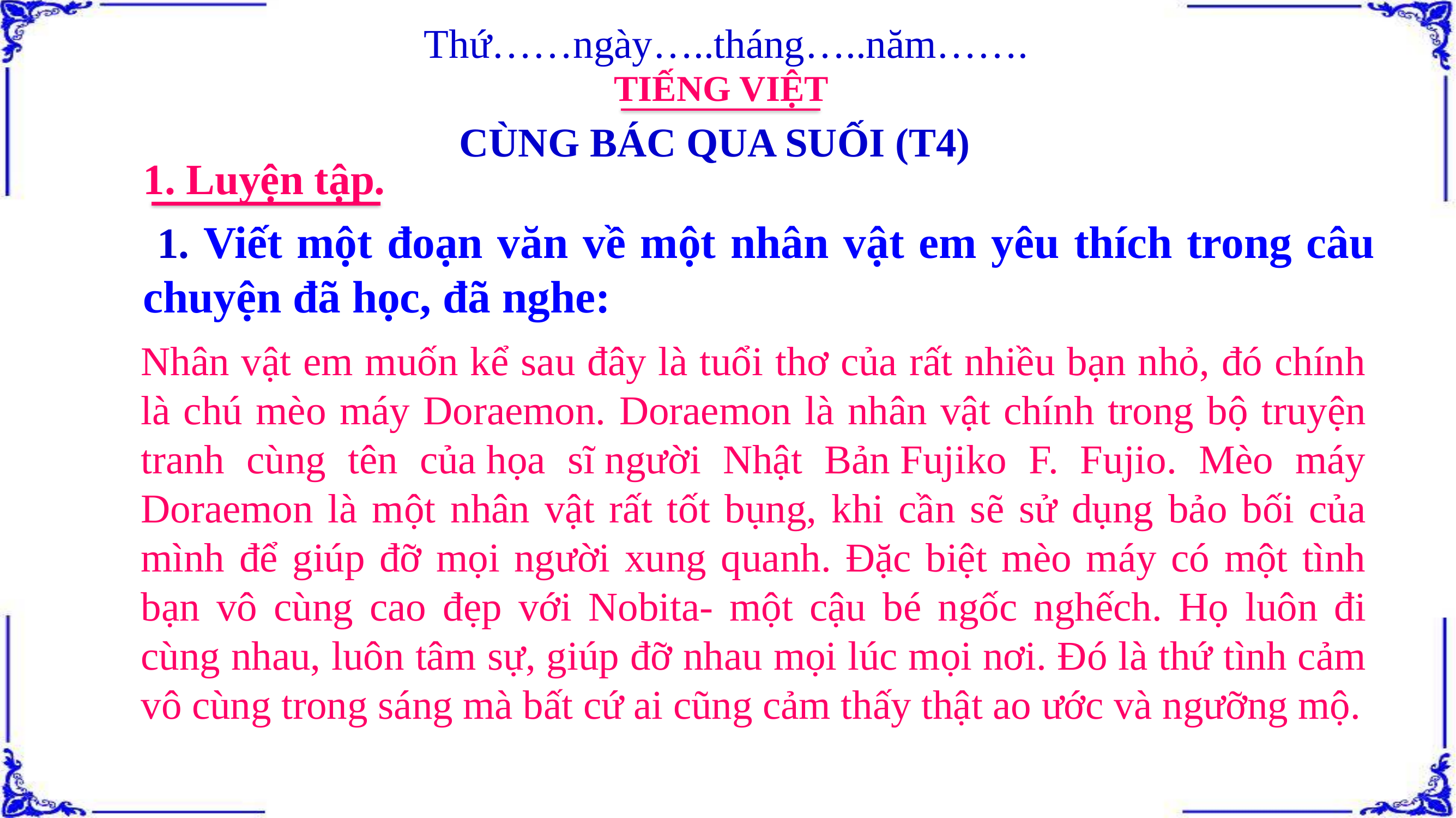

Thứ……ngày…..tháng…..năm…….
TIẾNG VIỆT
CÙNG BÁC QUA SUỐI (T4)
1. Luyện tập.
 1. Viết một đoạn văn về một nhân vật em yêu thích trong câu chuyện đã học, đã nghe:
Nhân vật em muốn kể sau đây là tuổi thơ của rất nhiều bạn nhỏ, đó chính là chú mèo máy Doraemon. Doraemon là nhân vật chính trong bộ truyện tranh cùng tên của họa sĩ người Nhật Bản Fujiko F. Fujio. Mèo máy Doraemon là một nhân vật rất tốt bụng, khi cần sẽ sử dụng bảo bối của mình để giúp đỡ mọi người xung quanh. Đặc biệt mèo máy có một tình bạn vô cùng cao đẹp với Nobita- một cậu bé ngốc nghếch. Họ luôn đi cùng nhau, luôn tâm sự, giúp đỡ nhau mọi lúc mọi nơi. Đó là thứ tình cảm vô cùng trong sáng mà bất cứ ai cũng cảm thấy thật ao ước và ngưỡng mộ.